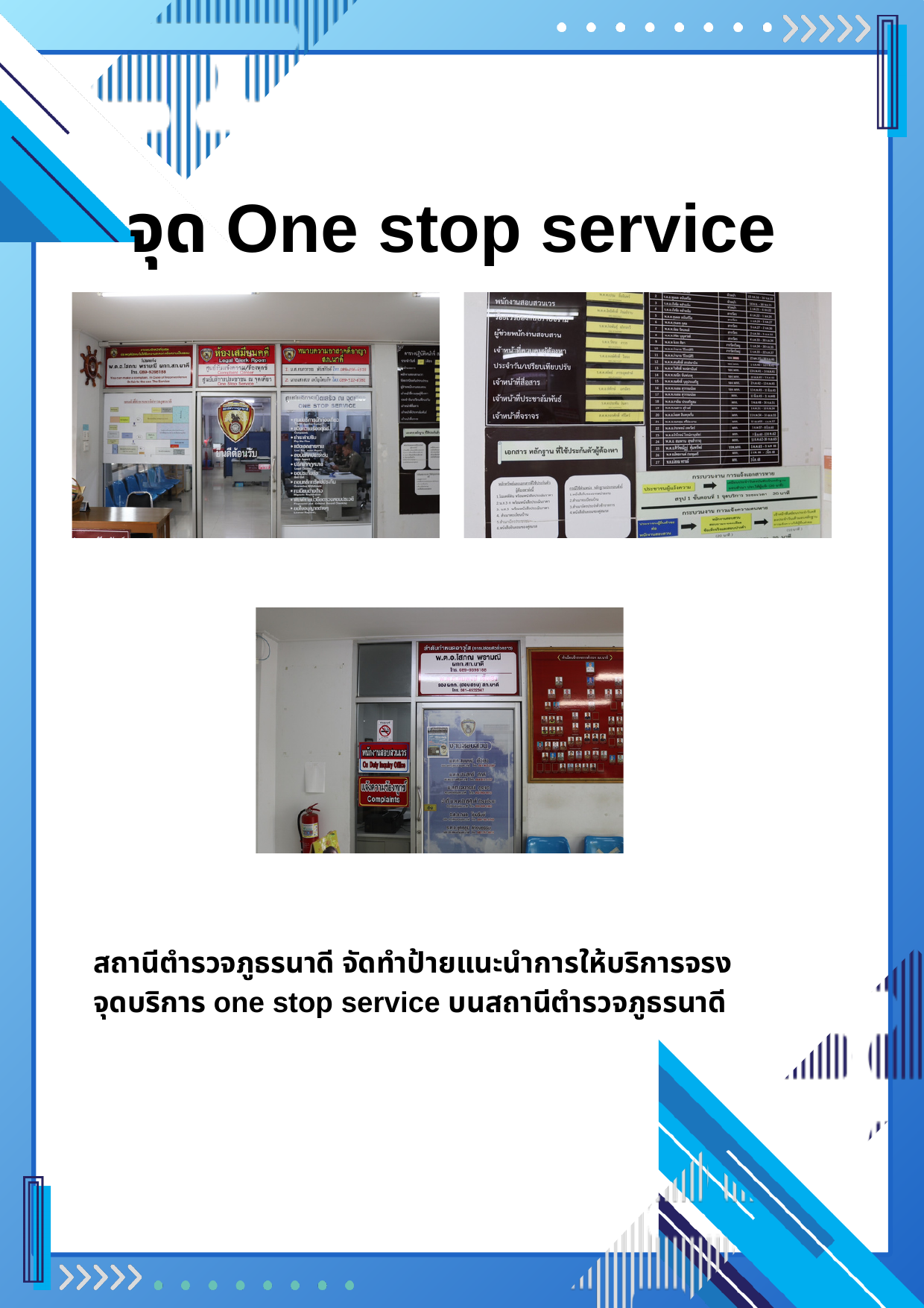

จุด One stop service

สถานีตำรวจภูธรนาดี จัดทำป้ายแนะนำการให้บริการจรง
จุดบริการ one stop service บนสถานีตำรวจภูธรนาดี